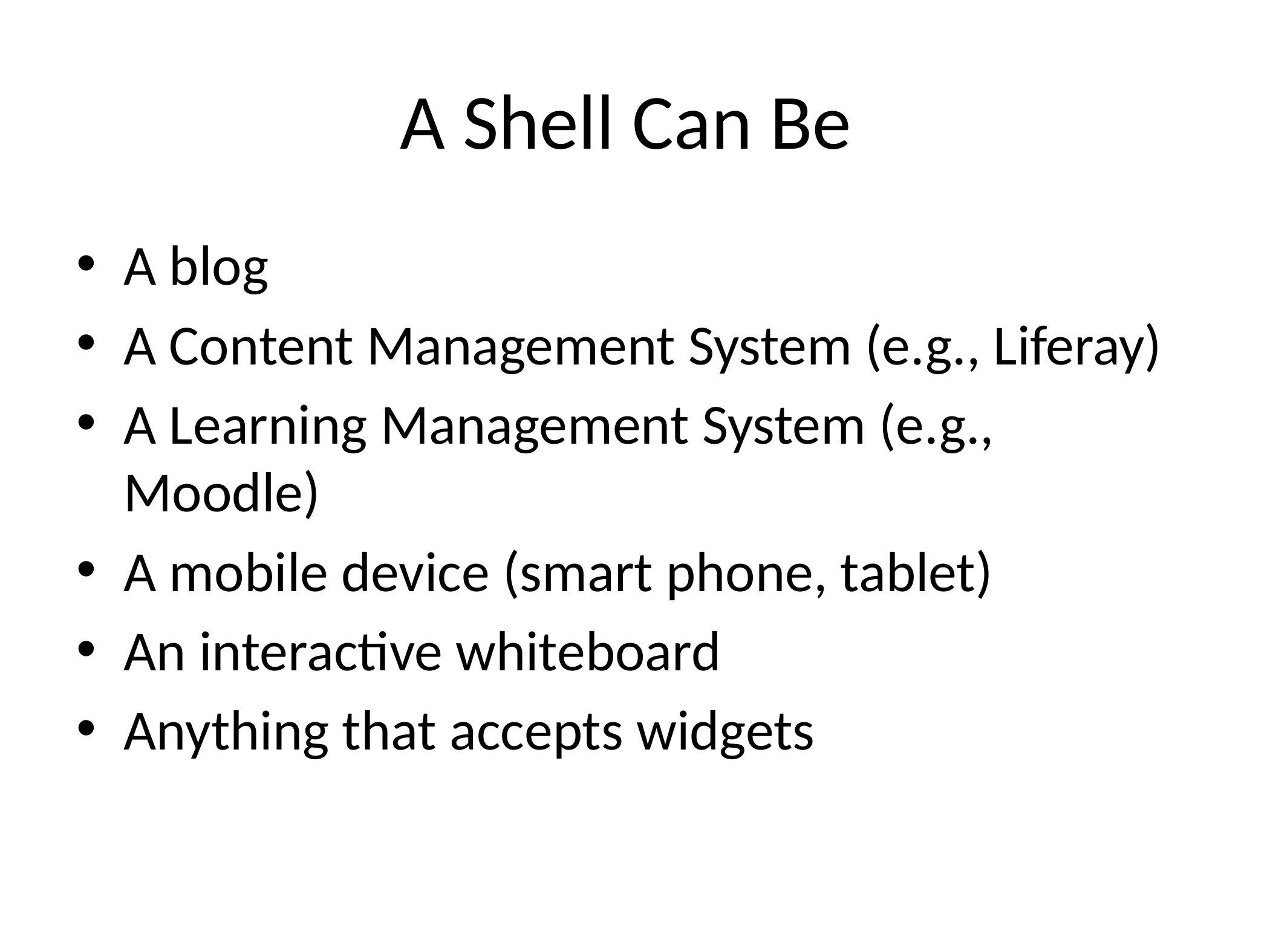

# A Shell Can Be
A blog
A Content Management System (e.g., Liferay)
A Learning Management System (e.g., Moodle)
A mobile device (smart phone, tablet)
An interactive whiteboard
Anything that accepts widgets